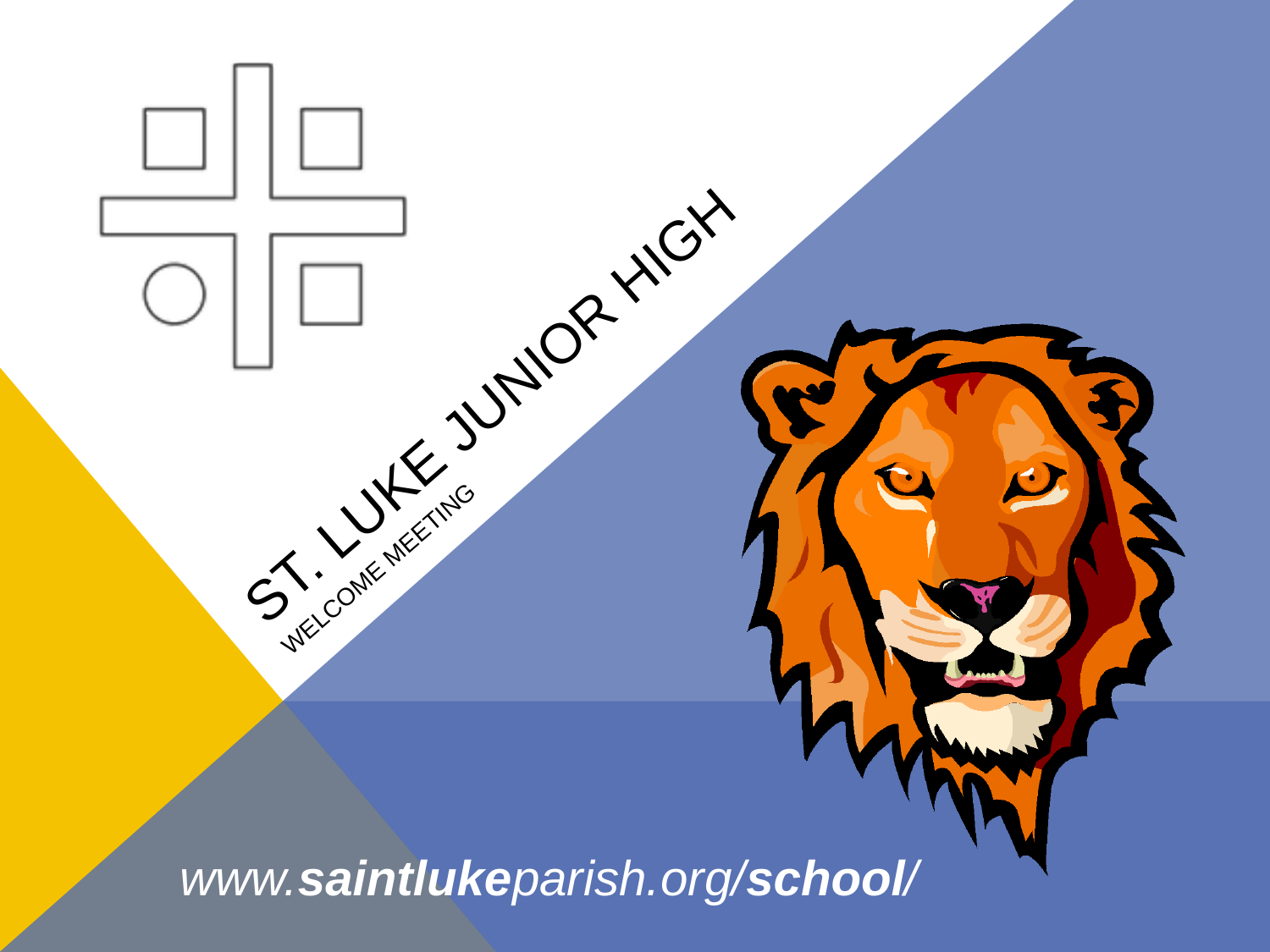

# St. Luke Junior High

Welcome meeting
www.saintlukeparish.org/school/